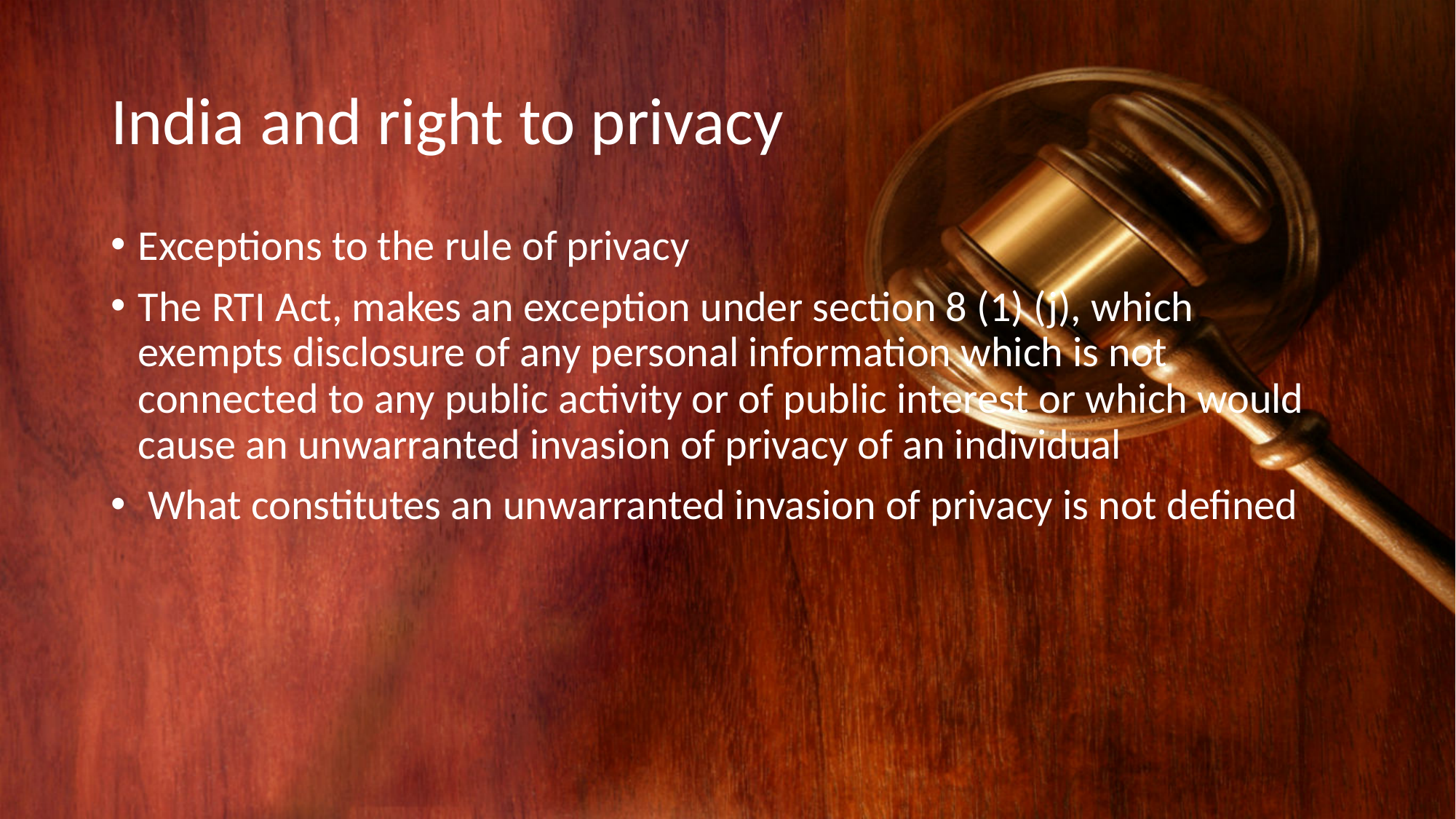

# India and right to privacy
Exceptions to the rule of privacy
The RTI Act, makes an exception under section 8 (1) (j), which exempts disclosure of any personal information which is not connected to any public activity or of public interest or which would cause an unwarranted invasion of privacy of an individual
 What constitutes an unwarranted invasion of privacy is not defined